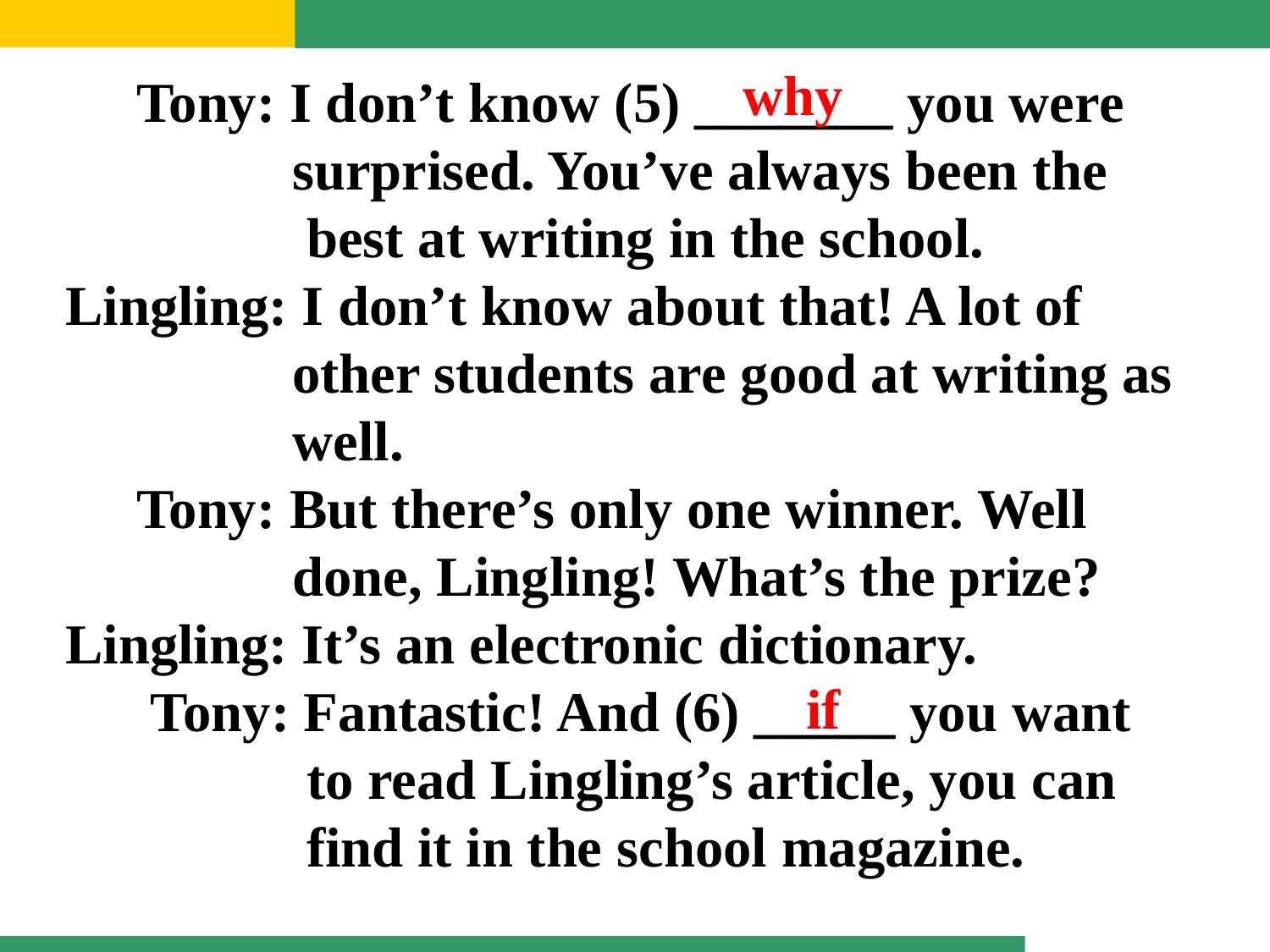

why
     Tony: I don’t know (5) _______ you were
                surprised. You’ve always been the
                 best at writing in the school.
Lingling: I don’t know about that! A lot of
                other students are good at writing as
                well.
     Tony: But there’s only one winner. Well
                done, Lingling! What’s the prize?
Lingling: It’s an electronic dictionary.
      Tony: Fantastic! And (6) _____ you want
                 to read Lingling’s article, you can
                 find it in the school magazine.
if